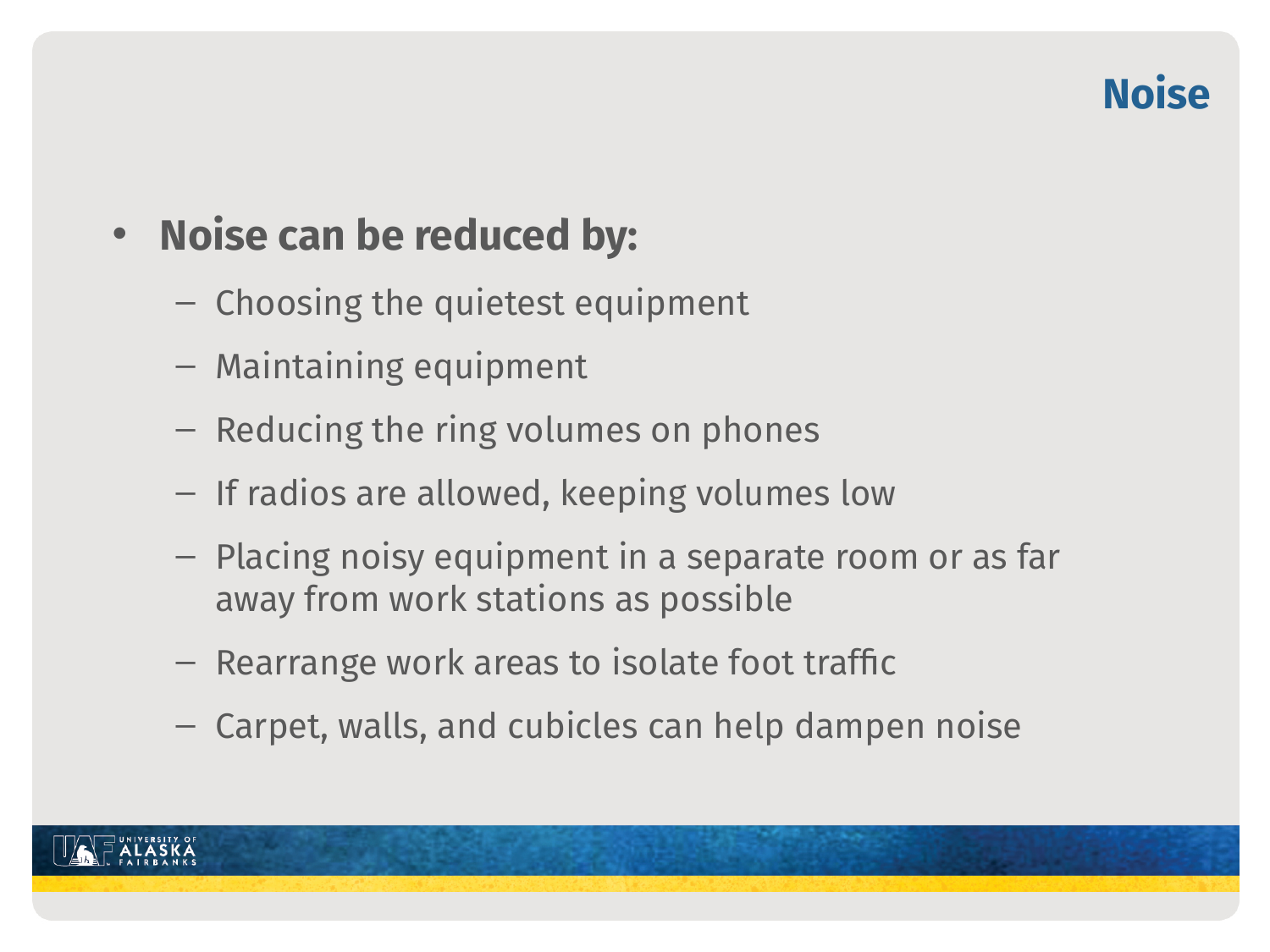

# Noise
Noise can be reduced by:
Choosing the quietest equipment
Maintaining equipment
Reducing the ring volumes on phones
If radios are allowed, keeping volumes low
Placing noisy equipment in a separate room or as far away from work stations as possible
Rearrange work areas to isolate foot traffic
Carpet, walls, and cubicles can help dampen noise